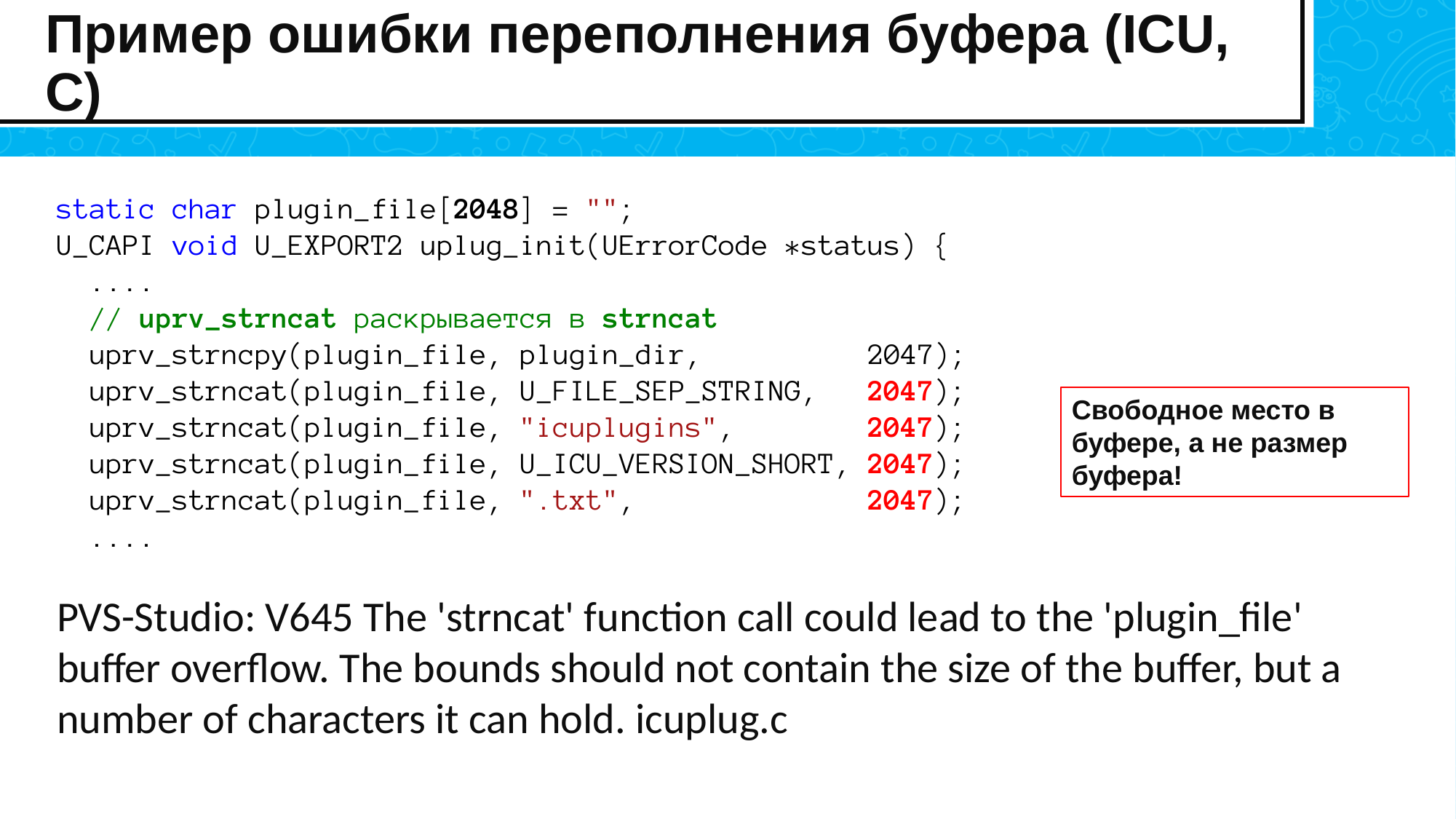

# Пример ошибки переполнения буфера (ICU, C)
static char plugin_file[2048] = "";
U_CAPI void U_EXPORT2 uplug_init(UErrorCode *status) {
  ....
  // uprv_strncat раскрывается в strncat
  uprv_strncpy(plugin_file, plugin_dir,          2047);
  uprv_strncat(plugin_file, U_FILE_SEP_STRING,   2047);
  uprv_strncat(plugin_file, "icuplugins",        2047);
  uprv_strncat(plugin_file, U_ICU_VERSION_SHORT, 2047);
  uprv_strncat(plugin_file, ".txt",              2047);
  ....

PVS-Studio: V645 The 'strncat' function call could lead to the 'plugin_file' buffer overflow. The bounds should not contain the size of the buffer, but a number of characters it can hold. icuplug.c
Свободное место в буфере, а не размер буфера!